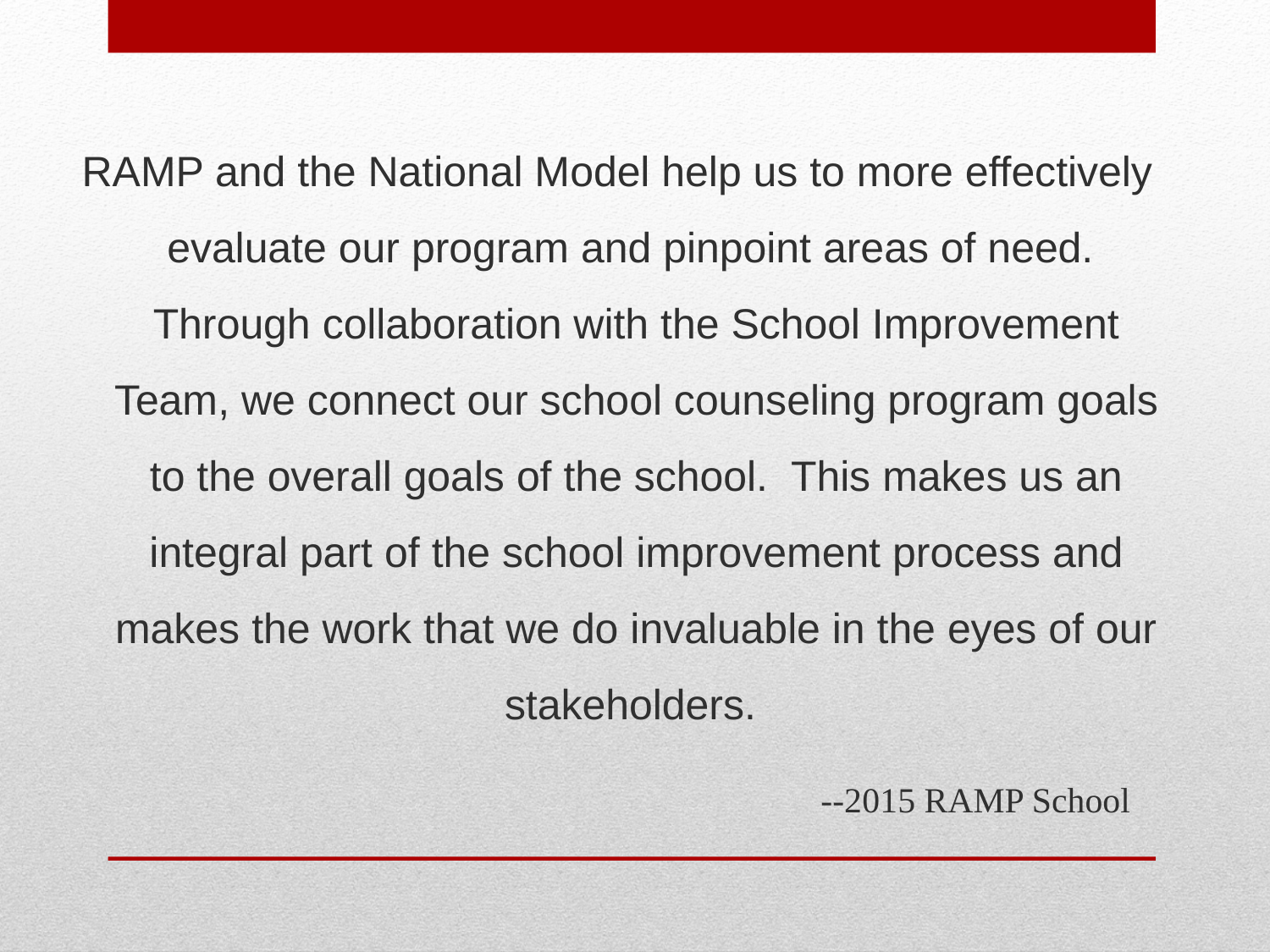

RAMP and the National Model help us to more effectively evaluate our program and pinpoint areas of need.  Through collaboration with the School Improvement Team, we connect our school counseling program goals to the overall goals of the school.  This makes us an integral part of the school improvement process and makes the work that we do invaluable in the eyes of our stakeholders.

						--2015 RAMP School